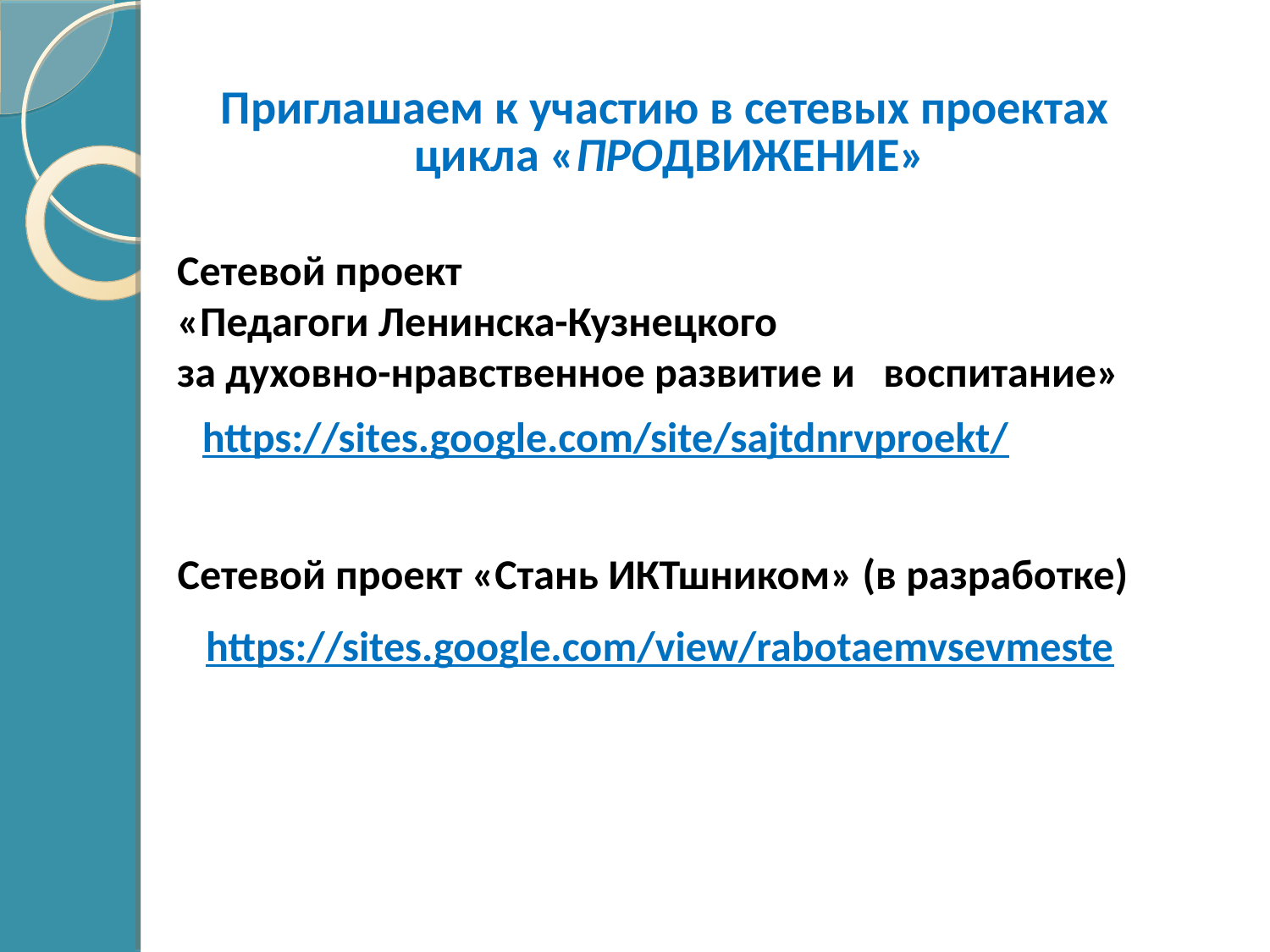

Приглашаем к участию в сетевых проектах
цикла «ПРОДВИЖЕНИЕ»
Сетевой проект
«Педагоги Ленинска-Кузнецкого
за духовно-нравственное развитие и   воспитание»
https://sites.google.com/site/sajtdnrvproekt/
Сетевой проект «Стань ИКТшником» (в разработке)
https://sites.google.com/view/rabotaemvsevmeste